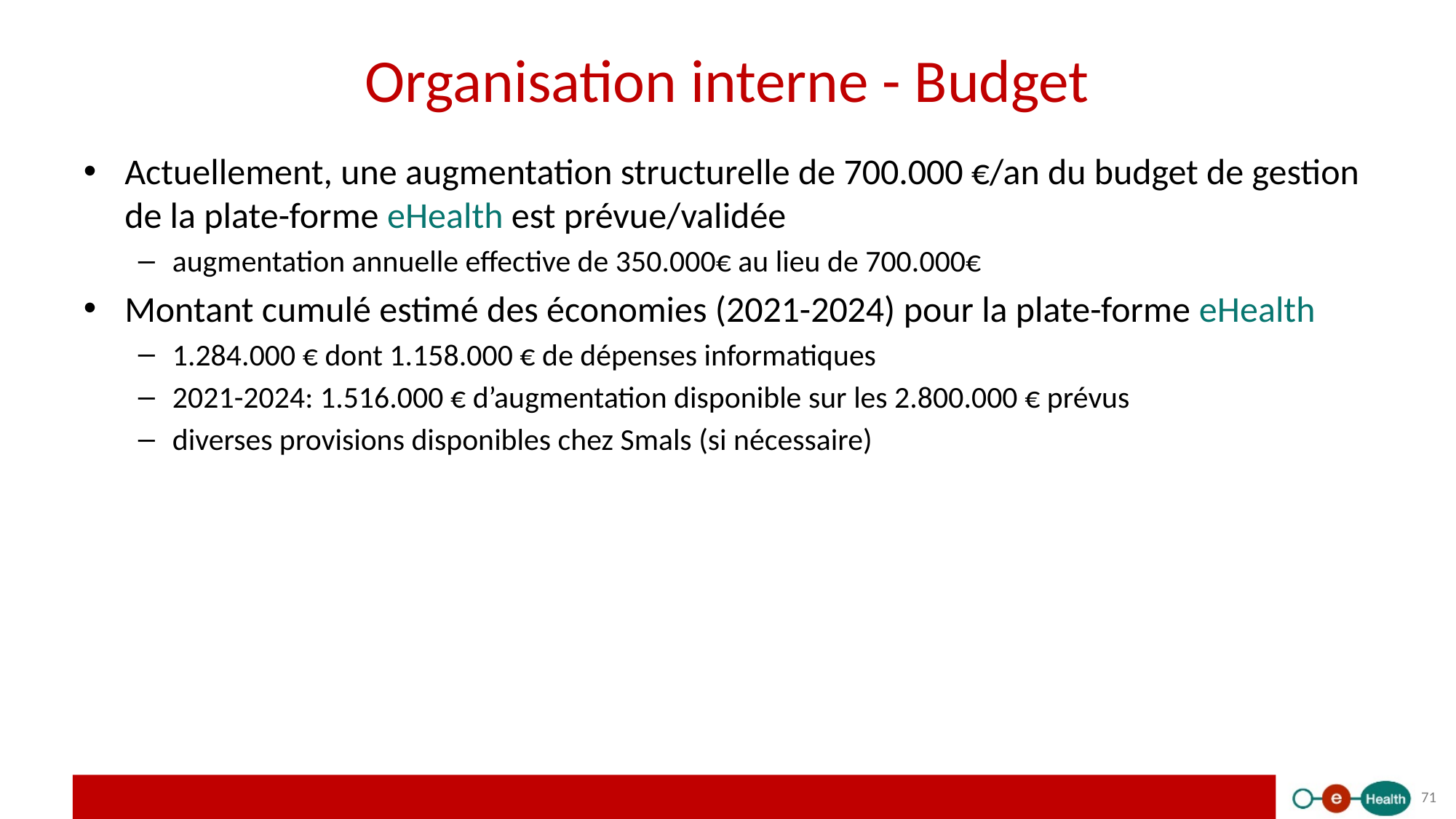

# Organisation interne - Budget
Actuellement, une augmentation structurelle de 700.000 €/an du budget de gestion de la plate-forme eHealth est prévue/validée
augmentation annuelle effective de 350.000€ au lieu de 700.000€
Montant cumulé estimé des économies (2021-2024) pour la plate-forme eHealth
1.284.000 € dont 1.158.000 € de dépenses informatiques
2021-2024: 1.516.000 € d’augmentation disponible sur les 2.800.000 € prévus
diverses provisions disponibles chez Smals (si nécessaire)

71